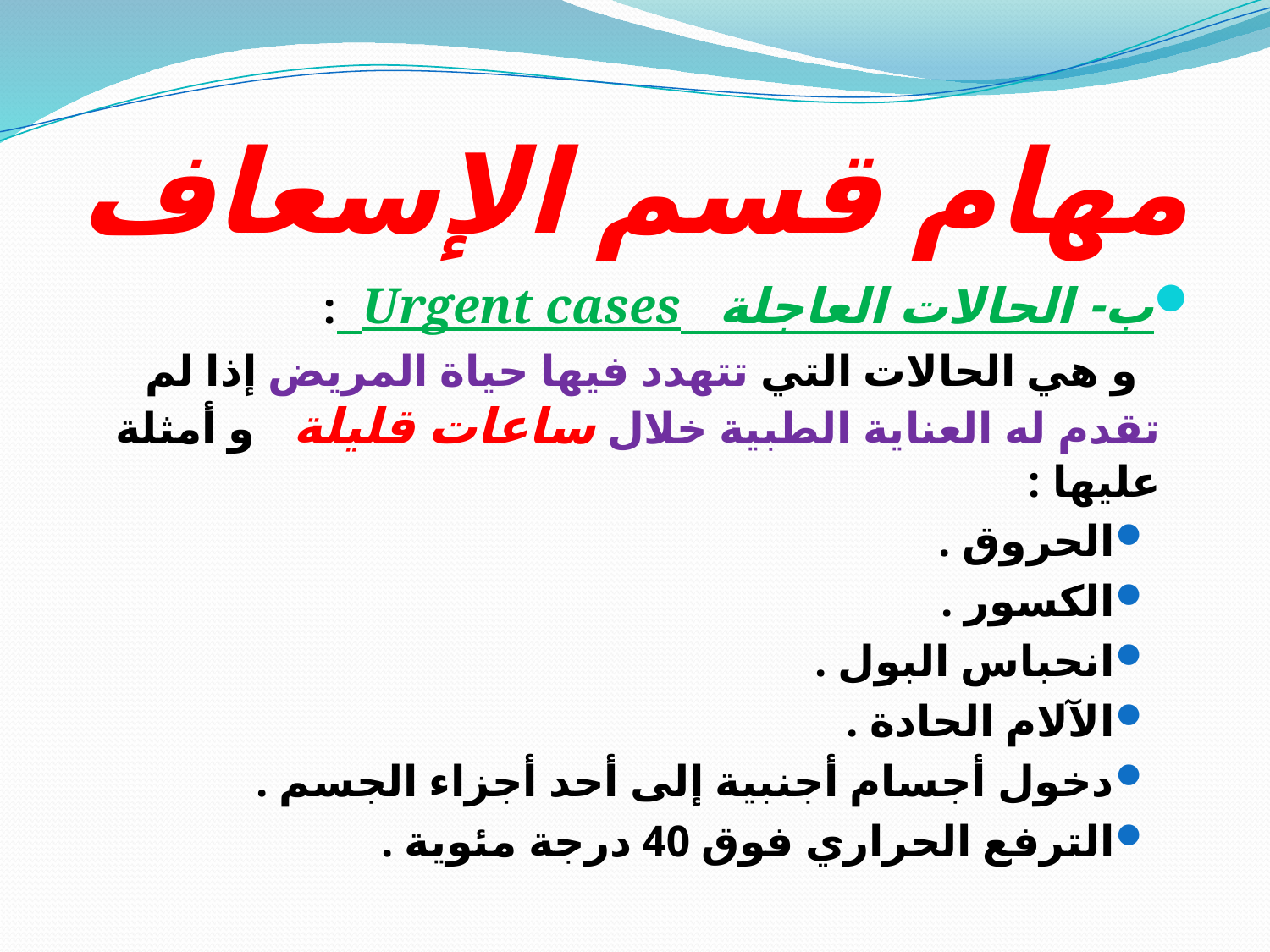

# مهام قسم الإسعاف
ب- الحالات العاجلة   Urgent cases  :
     و هي الحالات التي تتهدد فيها حياة المريض إذا لم تقدم له العناية الطبية خلال ساعات قليلة   و أمثلة عليها :
الحروق .
الكسور .
انحباس البول .
الآلام الحادة .
دخول أجسام أجنبية إلى أحد أجزاء الجسم .
الترفع الحراري فوق 40 درجة مئوية .